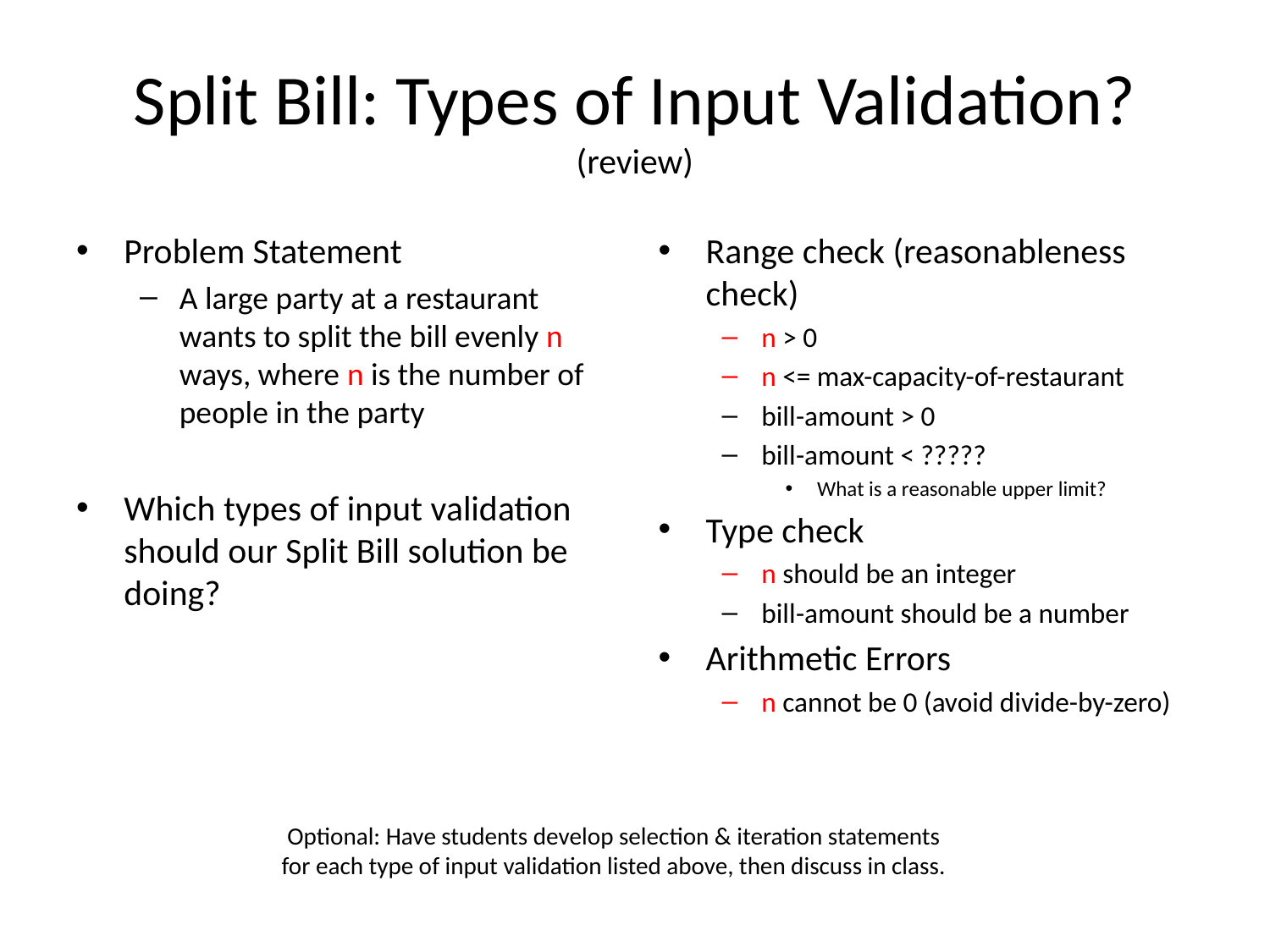

# Split Bill: Types of Input Validation? (review)
Problem Statement
A large party at a restaurant wants to split the bill evenly n ways, where n is the number of people in the party

Which types of input validation should our Split Bill solution be doing?
Range check (reasonableness check)
n > 0
n <= max-capacity-of-restaurant
bill-amount > 0
bill-amount < ?????
What is a reasonable upper limit?
Type check
n should be an integer
bill-amount should be a number
Arithmetic Errors
n cannot be 0 (avoid divide-by-zero)
Optional: Have students develop selection & iteration statements for each type of input validation listed above, then discuss in class.